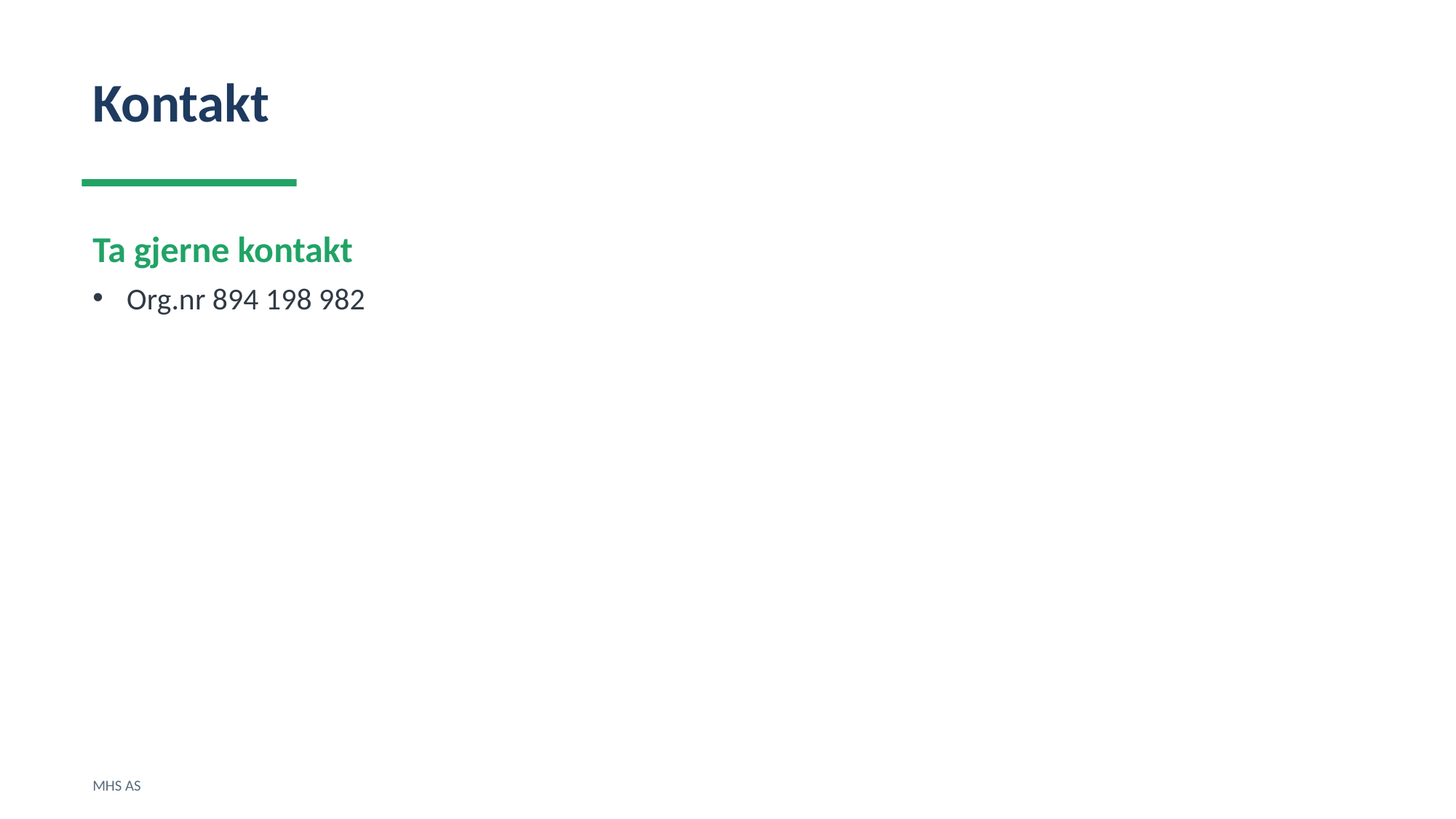

Kontakt

Ta gjerne kontakt
Org.nr 894 198 982
MHS AS